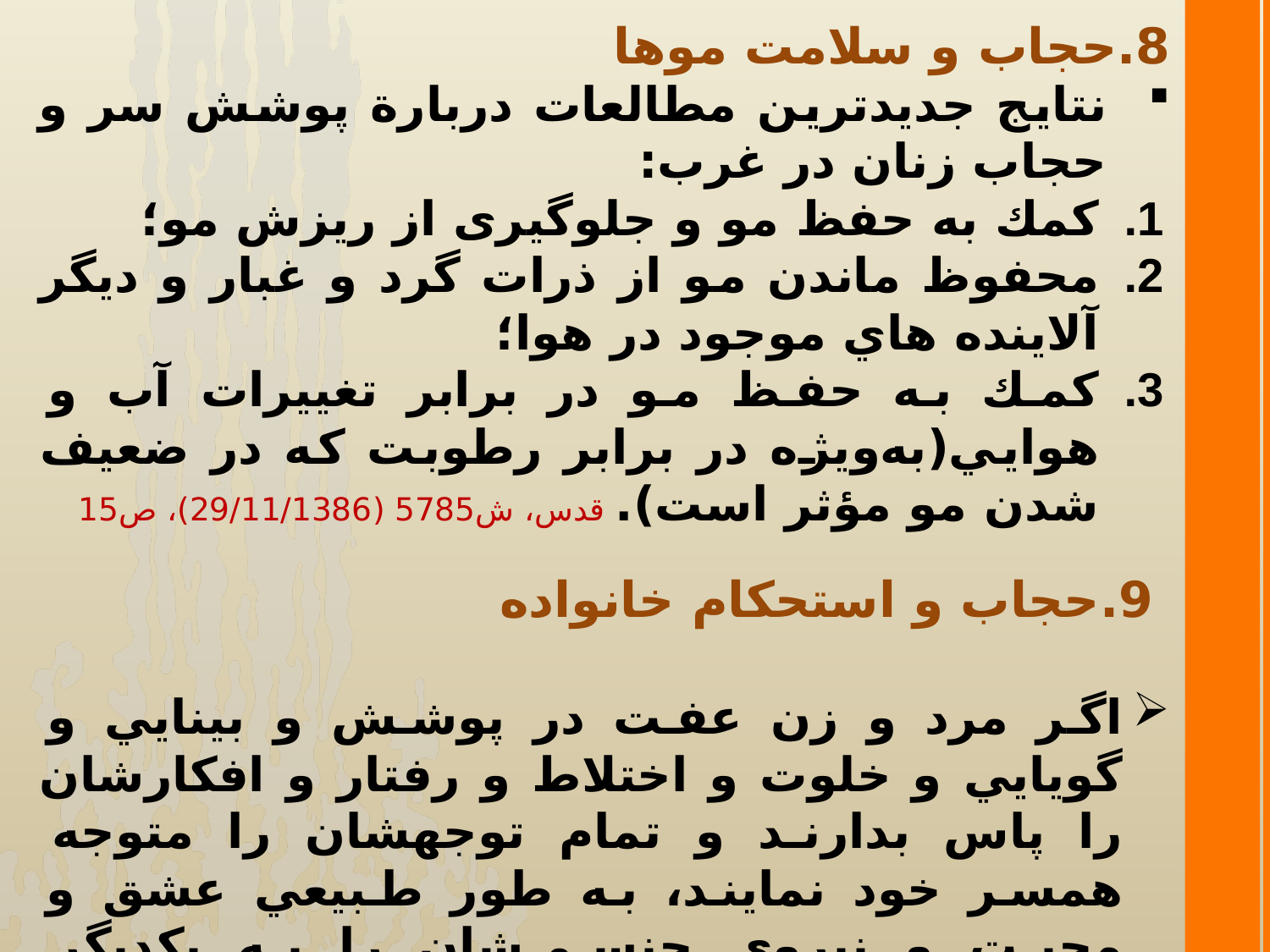

8.حجاب و سلامت موها
نتايج جديدترين مطالعات دربارة پوشش سر و حجاب زنان در غرب:
كمك به حفظ مو و جلوگیری از ريزش مو؛
محفوظ ماندن مو از ذرات گرد و غبار و ديگر آلاينده هاي موجود در هوا؛
كمك به حفظ مو در برابر تغييرات آب و هوايي(به‌ويژه در برابر رطوبت كه در ضعيف شدن مو مؤثر است). قدس، ش5785 (29/11/1386)، ص15

 9.حجاب و استحكام خانواده

اگر مرد و زن عفت در پوشش و بينايي و گويايي و خلوت و اختلاط و رفتار و افكارشان را پاس بدارند و تمام توجهشان را متوجه همسر خود نمايند، به طور طبيعي عشق و محبت و نيروي جنسي‌شان را به یکدیگر اختصاص مي‌دهند در نتيجه زندگی بسیار شیرین و با صفا و خانواده‌ای مستحكم و استوار را به ارمغان خواهند آورد.